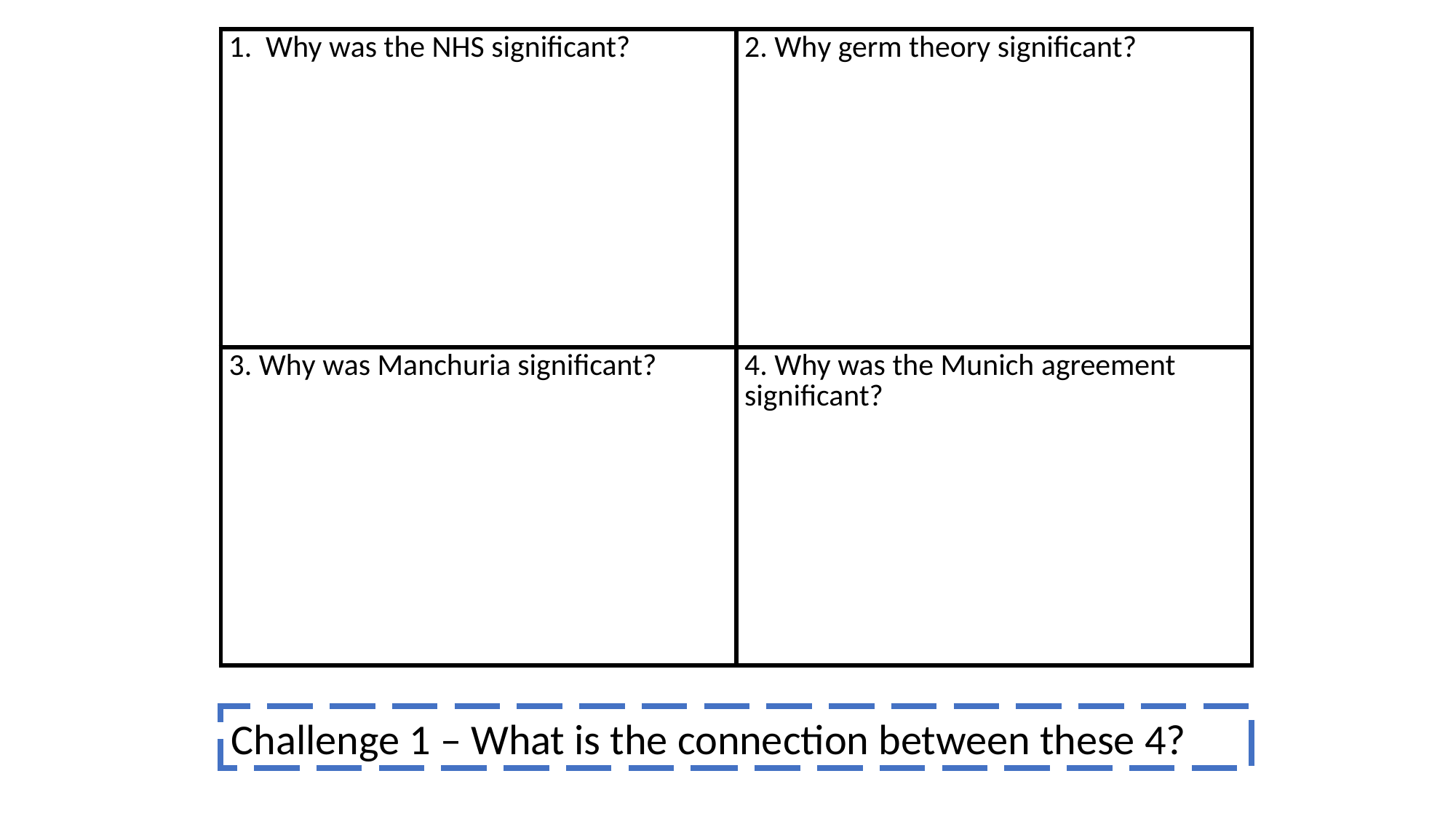

| 1. Why was the NHS significant? | 2. Why germ theory significant? |
| --- | --- |
| 3. Why was Manchuria significant? | 4. Why was the Munich agreement significant? |
Challenge 1 – What is the connection between these 4?